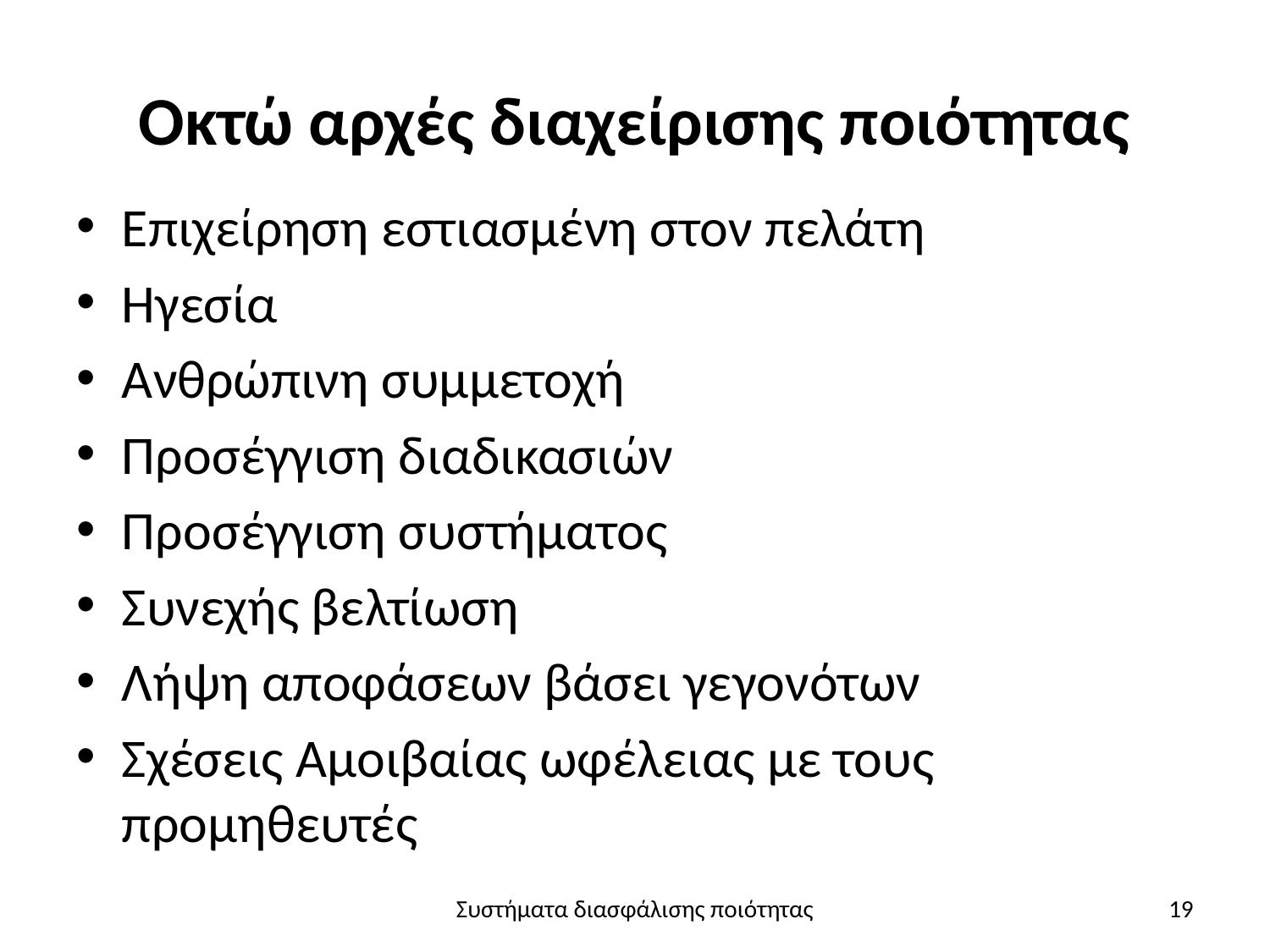

# Οκτώ αρχές διαχείρισης ποιότητας
Επιχείρηση εστιασμένη στον πελάτη
Ηγεσία
Ανθρώπινη συμμετοχή
Προσέγγιση διαδικασιών
Προσέγγιση συστήματος
Συνεχής βελτίωση
Λήψη αποφάσεων βάσει γεγονότων
Σχέσεις Αμοιβαίας ωφέλειας με τους προμηθευτές
Συστήματα διασφάλισης ποιότητας
19